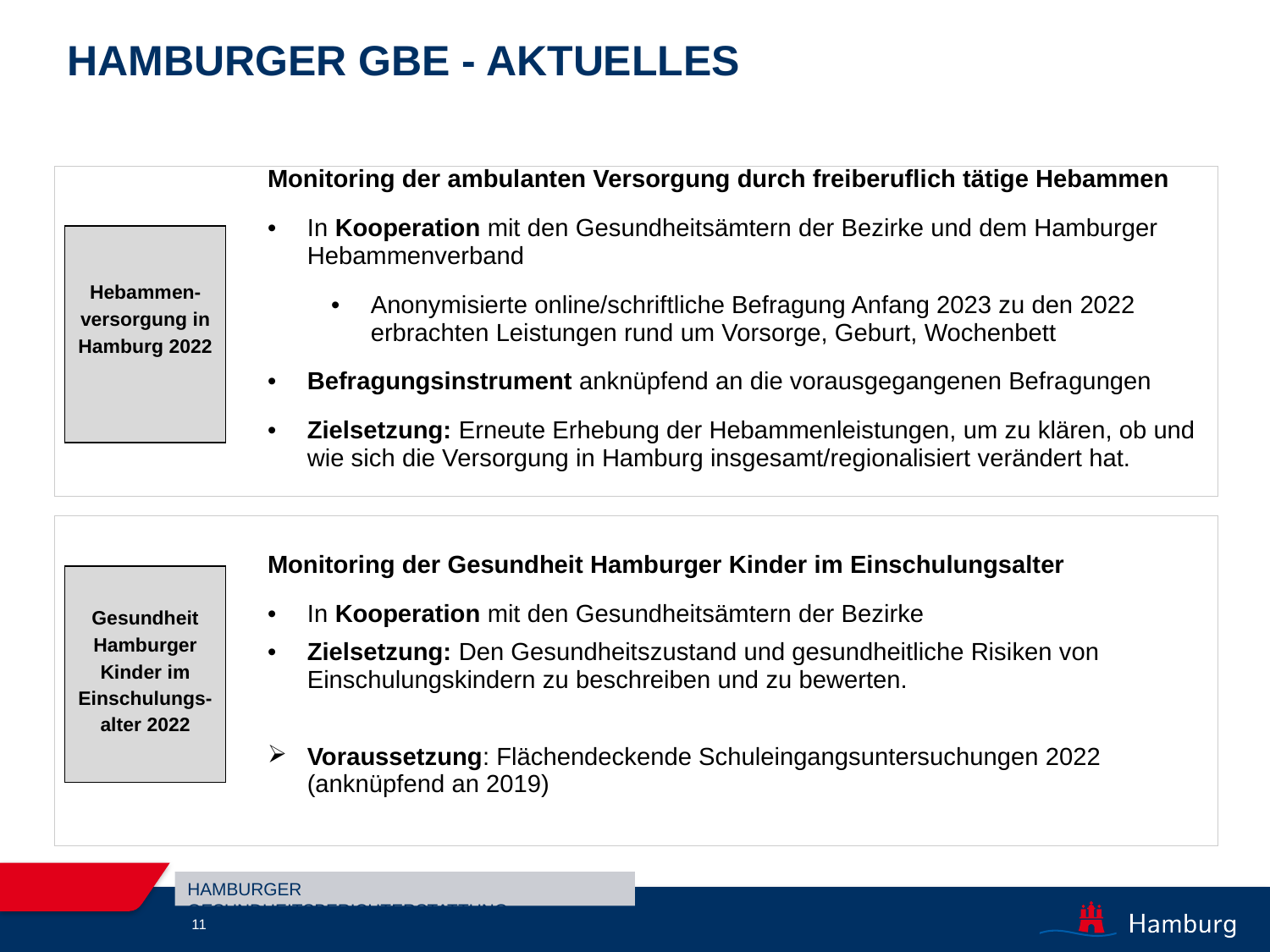

Hamburger GBE - aktuelles
|  |  |
| --- | --- |
|  | Monitoring der ambulanten Versorgung durch freiberuflich tätige Hebammen In Kooperation mit den Gesundheitsämtern der Bezirke und dem Hamburger Hebammenverband Anonymisierte online/schriftliche Befragung Anfang 2023 zu den 2022 erbrachten Leistungen rund um Vorsorge, Geburt, Wochenbett Befragungsinstrument anknüpfend an die vorausgegangenen Befra­gungen  Zielsetzung: Erneute Erhebung der Hebammenleistungen, um zu klären, ob und wie sich die Versorgung in Hamburg insgesamt/regionalisiert verändert hat. |
|  | Monitoring der Gesundheit Hamburger Kinder im Einschulungsalter In Kooperation mit den Gesundheitsämtern der Bezirke Zielsetzung: Den Gesundheitszustand und gesundheitliche Risiken von Einschulungskindern zu beschreiben und zu bewerten. Voraussetzung: Flächendeckende Schuleingangsuntersuchungen 2022 (anknüpfend an 2019) |

Hebammen-versorgung in Hamburg 2022

Gesundheit Hamburger Kinder im Einschulungs-alter 2022
Hamburger Gesundheitsberichterstattung
11